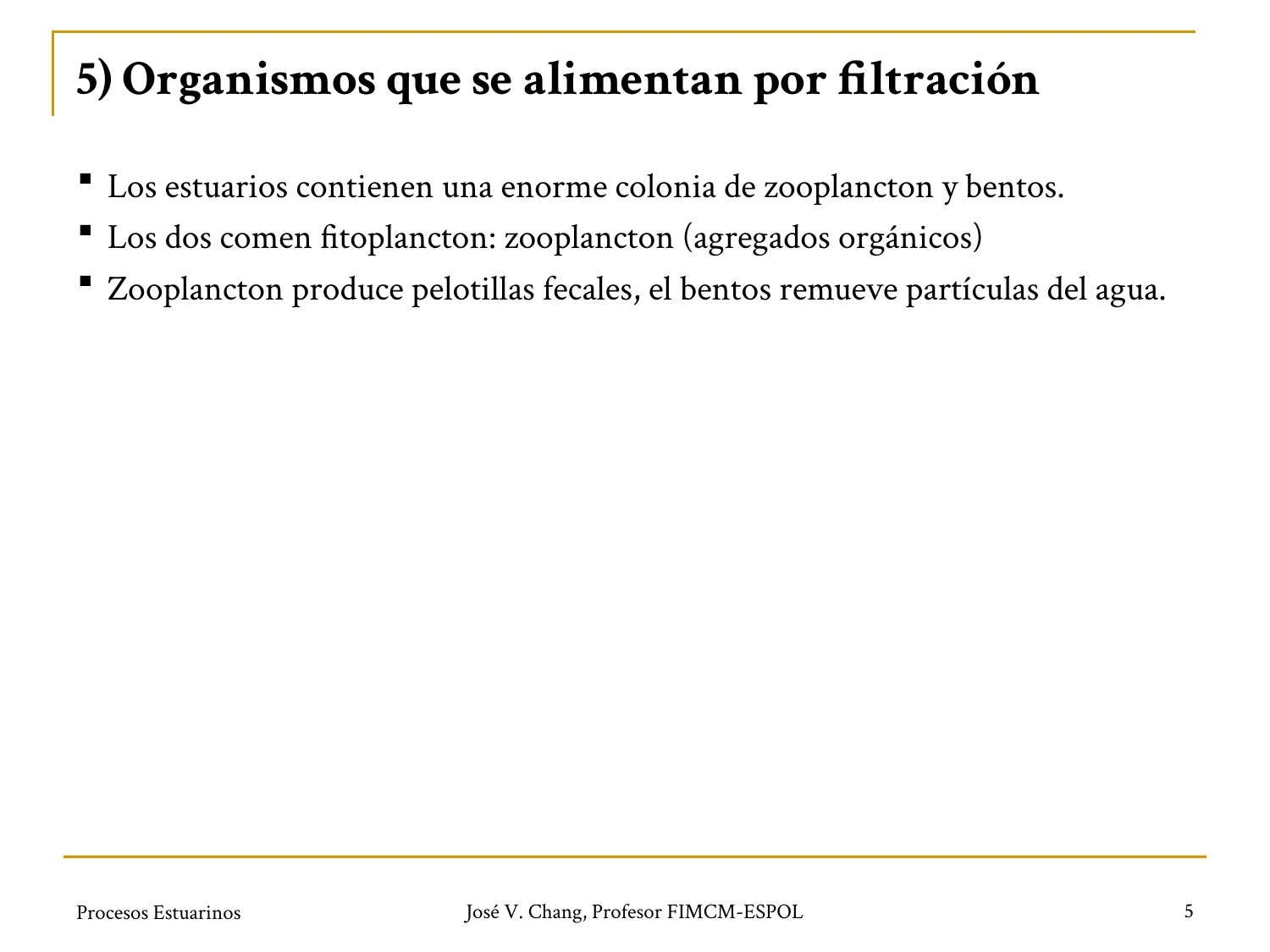

# 5) Organismos que se alimentan por filtración
Los estuarios contienen una enorme colonia de zooplancton y bentos.
Los dos comen fitoplancton: zooplancton (agregados orgánicos)
Zooplancton produce pelotillas fecales, el bentos remueve partículas del agua.

Procesos Estuarinos
5
José V. Chang, Profesor FIMCM-ESPOL